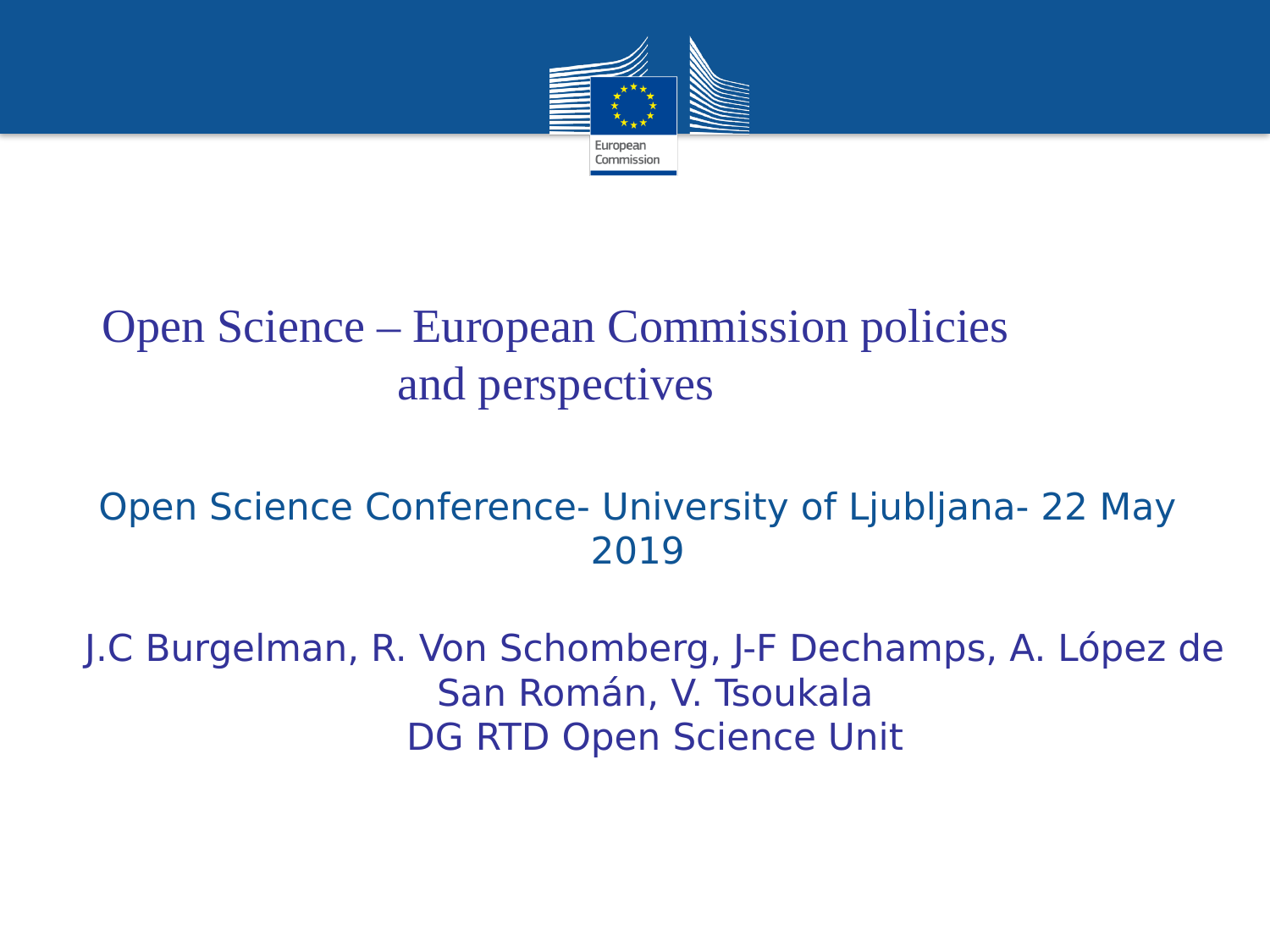

Open Science – European Commission policies and perspectives
Open Science Conference- University of Ljubljana- 22 May 2019
J.C Burgelman, R. Von Schomberg, J-F Dechamps, A. López de San Román, V. Tsoukala
DG RTD Open Science Unit